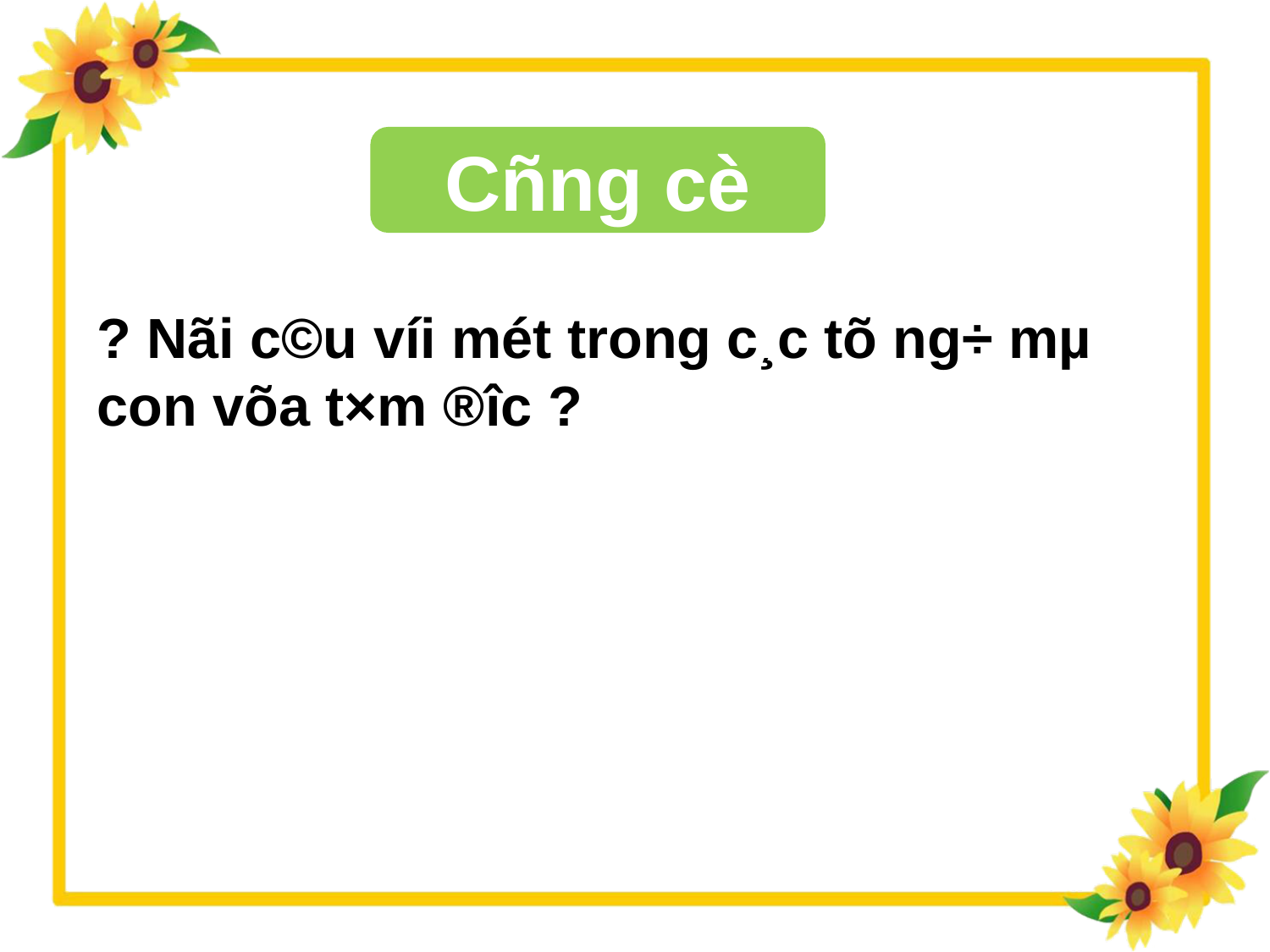

Cñng cè
? Con h·y t×m nh÷ng tõ ng÷ ngoµi bµi cã tõ chøa ©m : g ,gi ?
? Nãi c©u víi mét trong c¸c tõ ng÷ mµ con võa t×m ®­îc ?